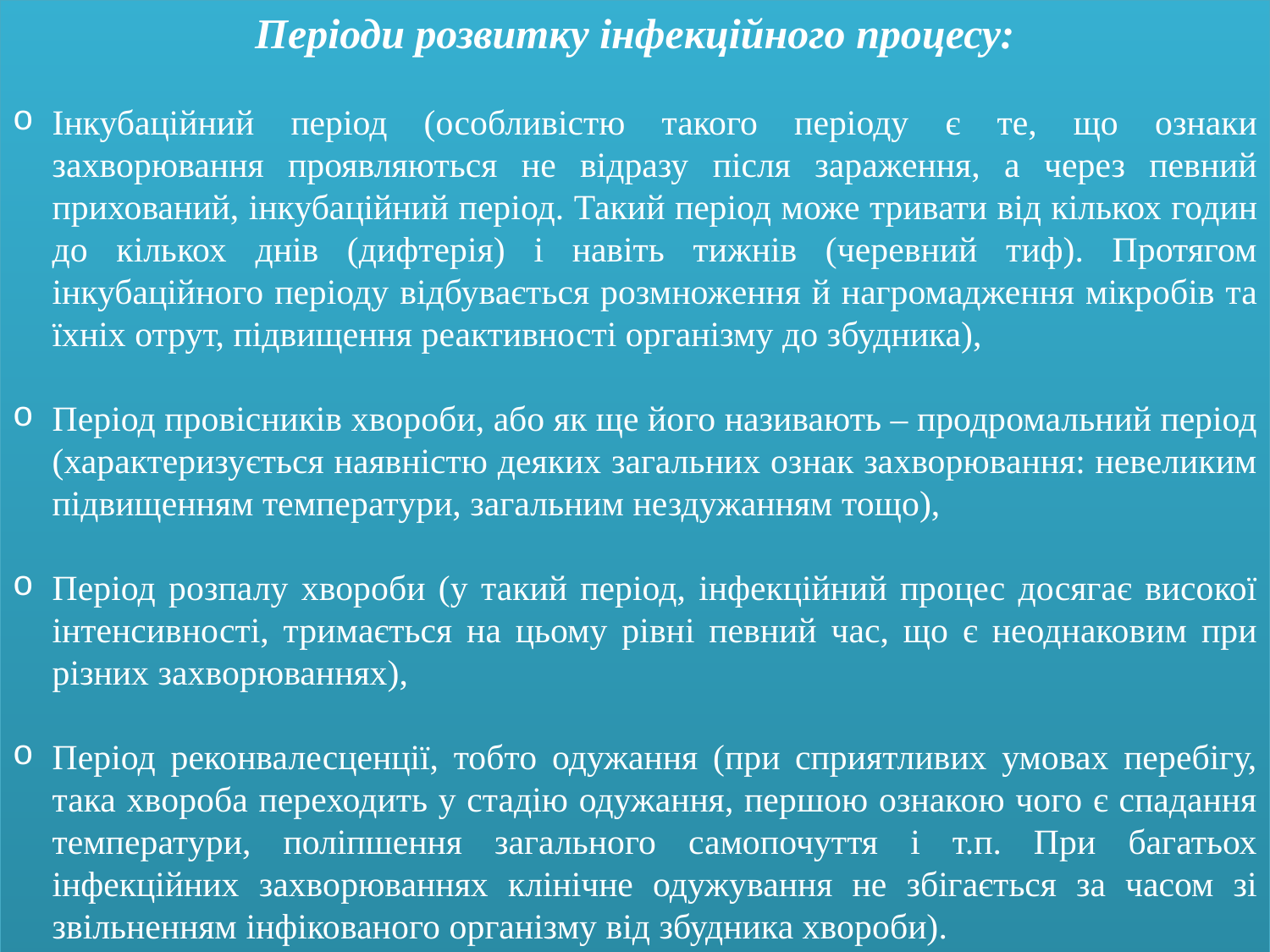

Періоди розвитку інфекційного процесу:

Інкубаційний період (особливістю такого періоду є те, що ознаки захворювання проявляються не відразу після зараження, а через певний прихований, інкубаційний період. Такий період може тривати від кількох годин до кількох днів (дифтерія) і навіть тижнів (черевний тиф). Протягом інкубаційного періоду відбувається розмноження й нагромадження мікробів та їхніх отрут, підвищення реактивності організму до збудника),

Період провісників хвороби, або як ще його називають – продромальний період (характеризується наявністю деяких загальних ознак захворювання: невеликим підвищенням температури, загальним нездужанням тощо),

Період розпалу хвороби (у такий період, інфекційний процес досягає високої інтенсивності, тримається на цьому рівні певний час, що є неоднаковим при різних захворюваннях),

Період реконвалесценції, тобто одужання (при сприятливих умовах перебігу, така хвороба переходить у стадію одужання, першою ознакою чого є спадання температури, поліпшення загального самопочуття і т.п. При багатьох інфекційних захворюваннях клінічне одужування не збігається за часом зі звільненням інфікованого організму від збудника хвороби).